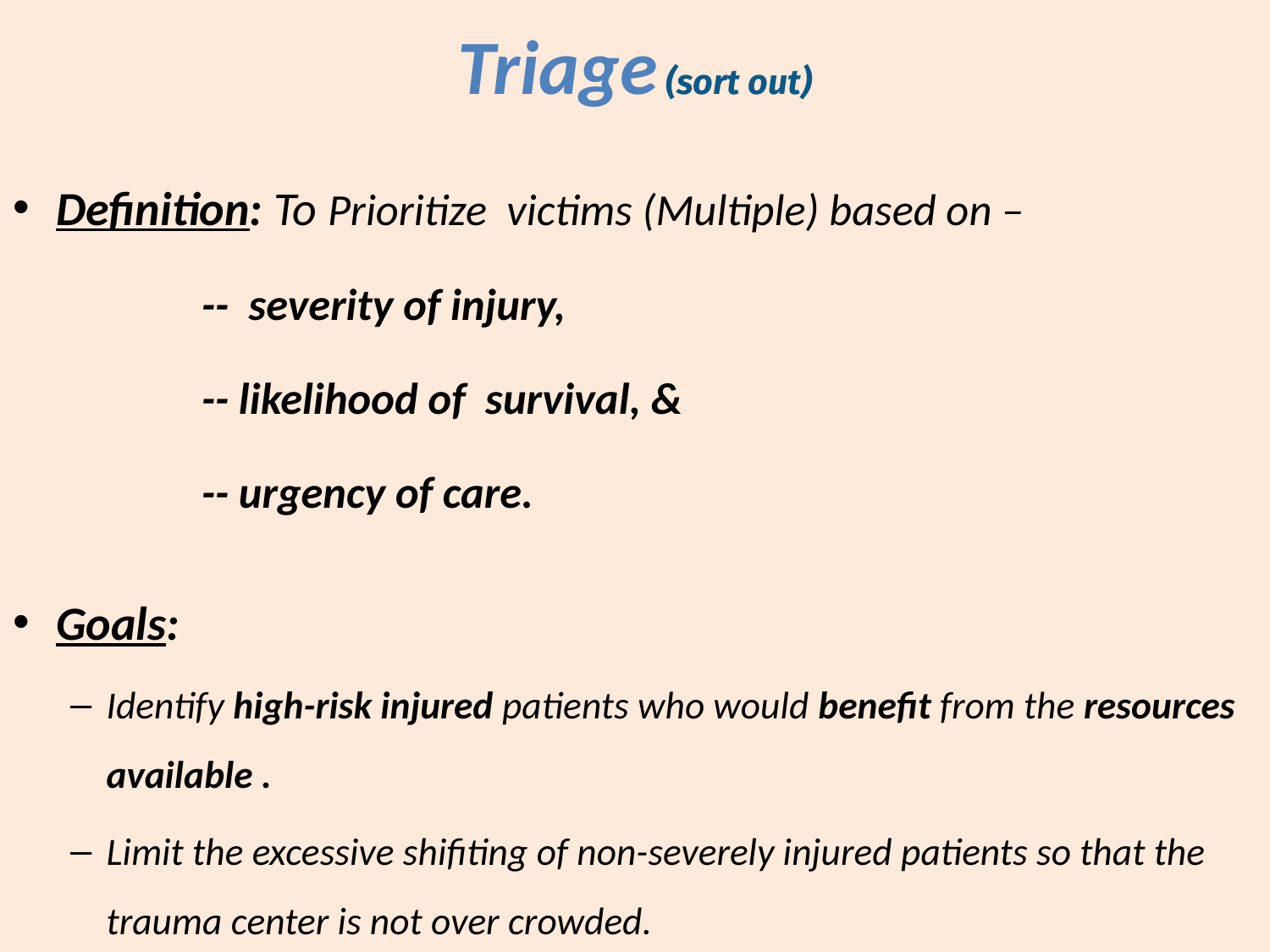

# Triage (sort out)
Definition: To Prioritize  victims (Multiple) based on –
                   --  severity of injury,
                   -- likelihood of  survival, &
                   -- urgency of care.

Goals:
Identify high-risk injured patients who would benefit from the resources available .
Limit the excessive shifiting of non-severely injured patients so that the trauma center is not over crowded.